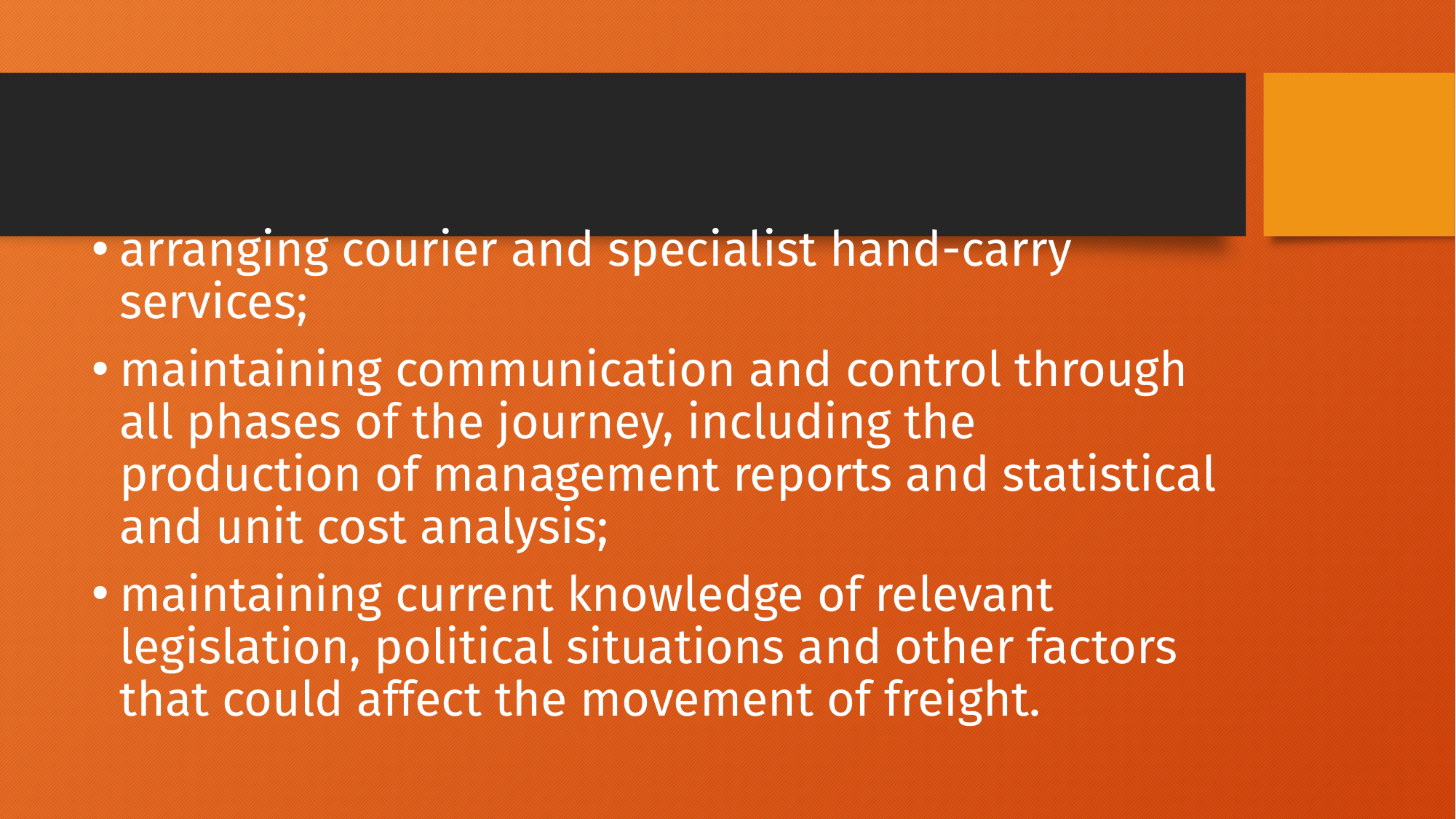

#
arranging courier and specialist hand-carry services;
maintaining communication and control through all phases of the journey, including the production of management reports and statistical and unit cost analysis;
maintaining current knowledge of relevant legislation, political situations and other factors that could affect the movement of freight.